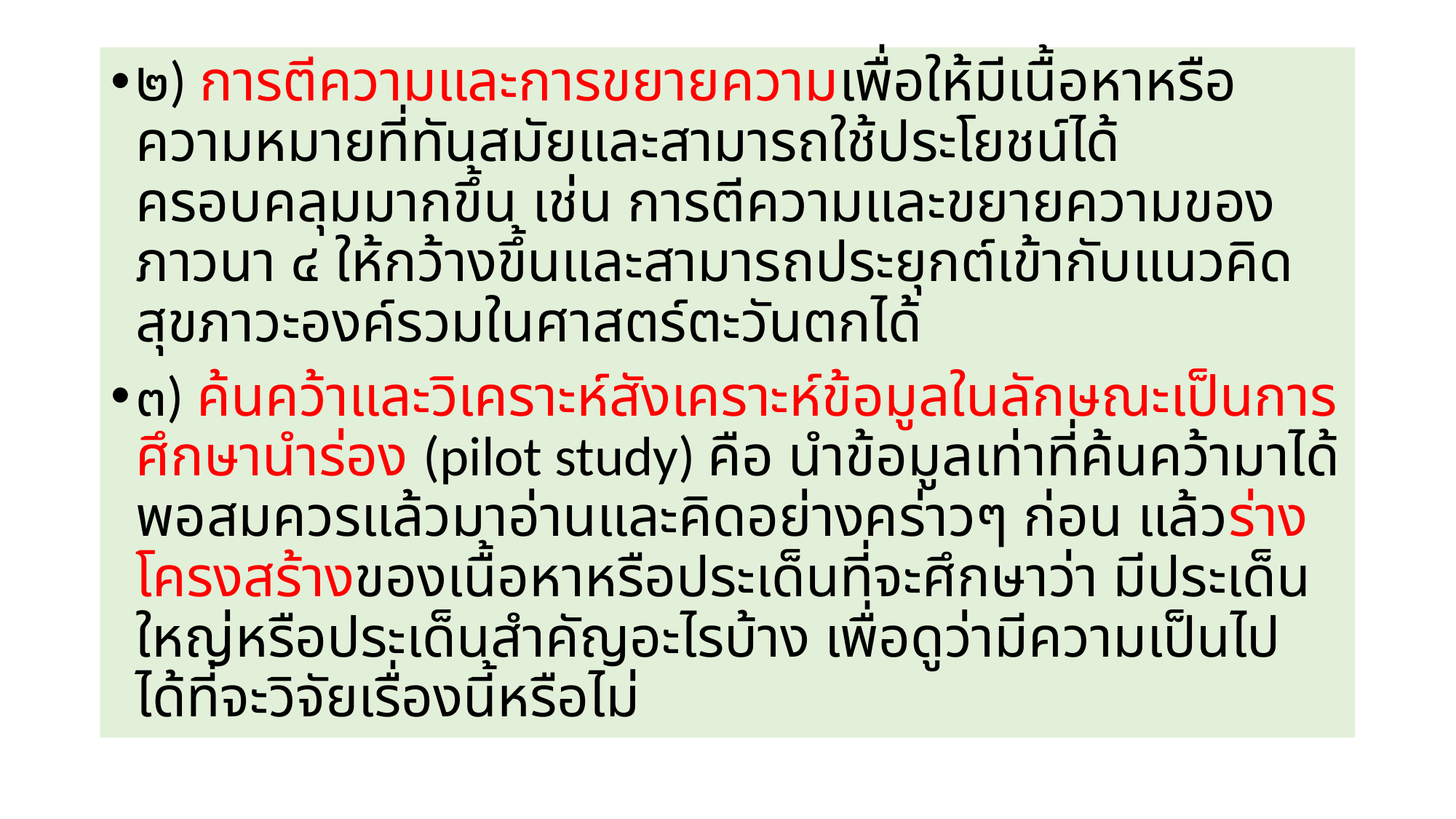

๒) การตีความและการขยายความเพื่อให้มีเนื้อหาหรือความหมายที่ทันสมัยและสามารถใช้ประโยชน์ได้ครอบคลุมมากขึ้น เช่น การตีความและขยายความของภาวนา ๔ ให้กว้างขึ้นและสามารถประยุกต์เข้ากับแนวคิดสุขภาวะองค์รวมในศาสตร์ตะวันตกได้
๓) ค้นคว้าและวิเคราะห์สังเคราะห์ข้อมูลในลักษณะเป็นการศึกษานำร่อง (pilot study) คือ นำข้อมูลเท่าที่ค้นคว้ามาได้พอสมควรแล้วมาอ่านและคิดอย่างคร่าวๆ ก่อน แล้วร่างโครงสร้างของเนื้อหาหรือประเด็นที่จะศึกษาว่า มีประเด็นใหญ่หรือประเด็นสำคัญอะไรบ้าง เพื่อดูว่ามีความเป็นไปได้ที่จะวิจัยเรื่องนี้หรือไม่